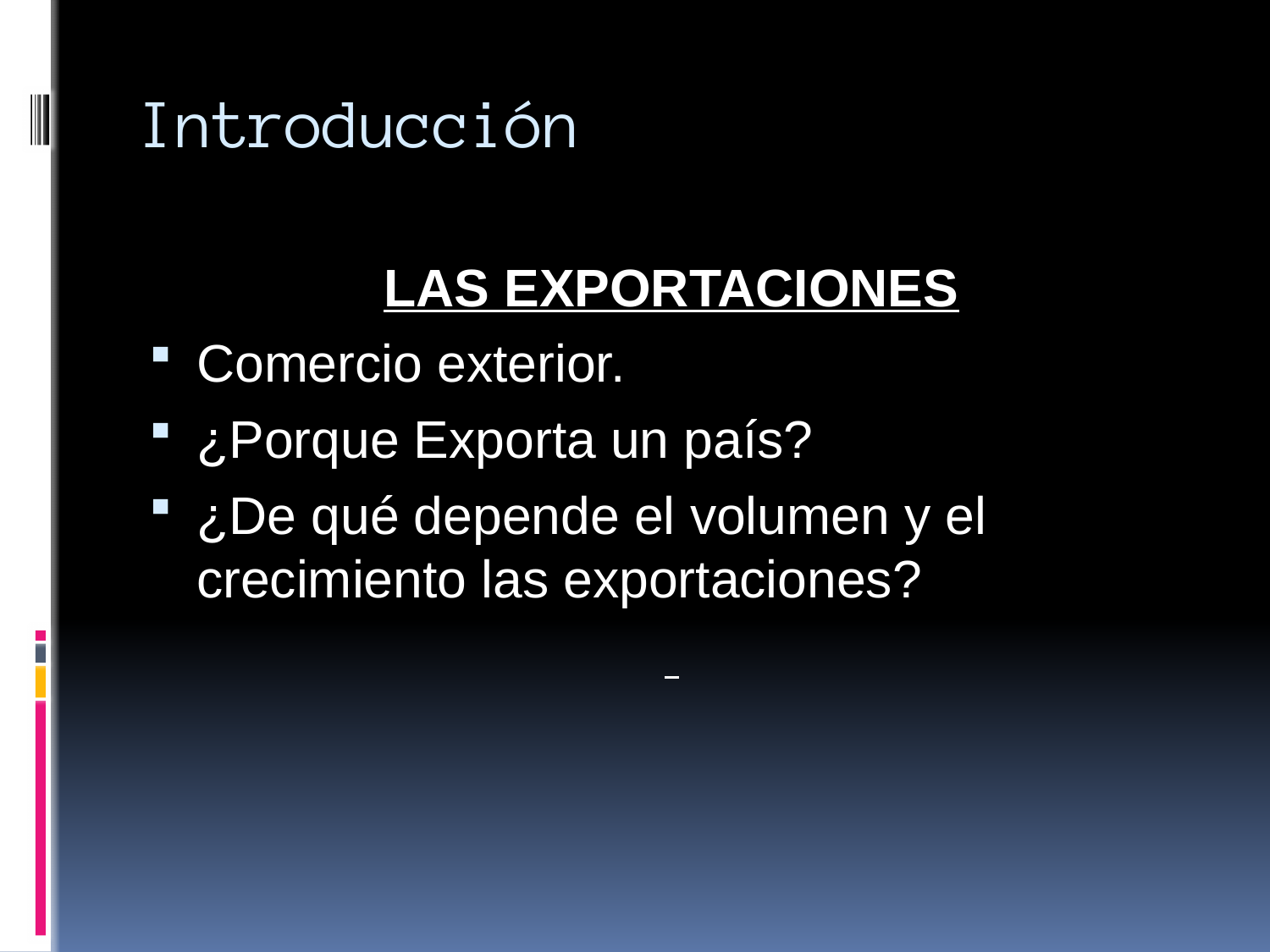

# Introducción
LAS EXPORTACIONES
Comercio exterior.
¿Porque Exporta un país?
¿De qué depende el volumen y el crecimiento las exportaciones?